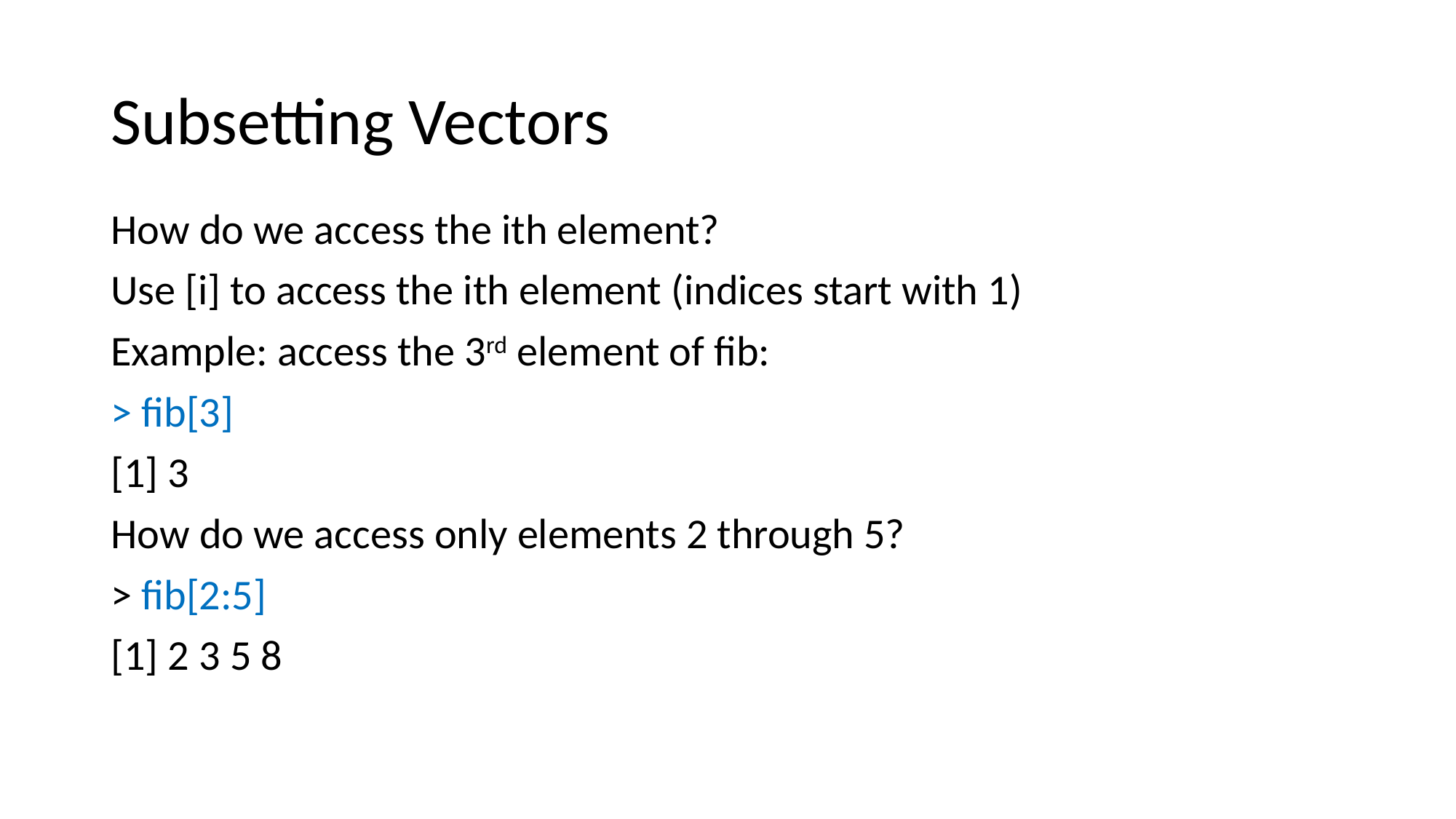

# Subsetting Vectors
How do we access the ith element?
Use [i] to access the ith element (indices start with 1)
Example: access the 3rd element of fib:
> fib[3]
[1] 3
How do we access only elements 2 through 5?
> fib[2:5]
[1] 2 3 5 8